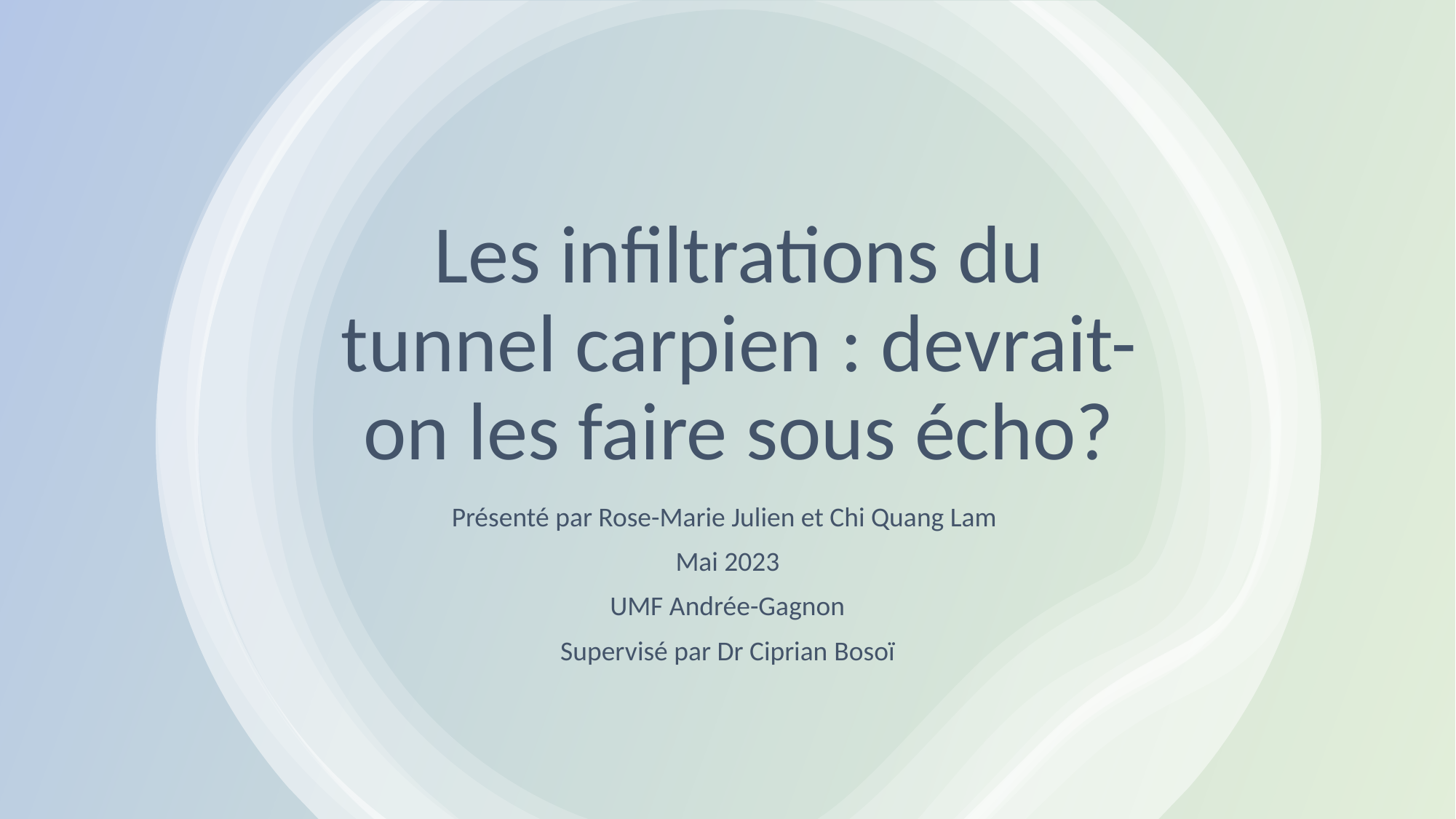

# Les infiltrations du tunnel carpien : devrait-on les faire sous écho?
Présenté par Rose-Marie Julien et Chi Quang Lam
Mai 2023
UMF Andrée-Gagnon
Supervisé par Dr Ciprian Bosoï